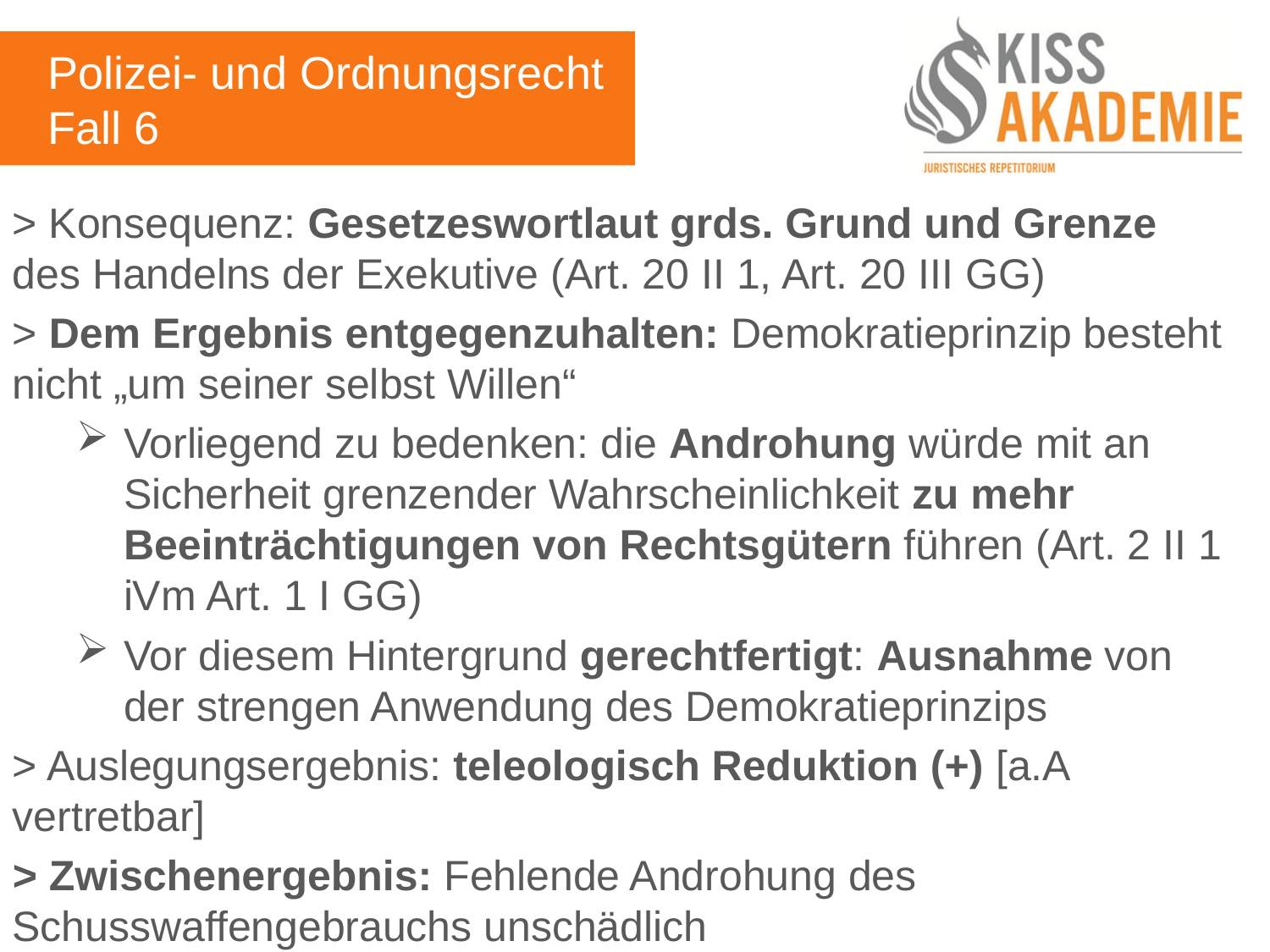

Polizei- und Ordnungsrecht
Fall 6
> Konsequenz: Gesetzeswortlaut grds. Grund und Grenze des Handelns der Exekutive (Art. 20 II 1, Art. 20 III GG)
> Dem Ergebnis entgegenzuhalten: Demokratieprinzip besteht nicht „um seiner selbst Willen“
Vorliegend zu bedenken: die Androhung würde mit an Sicherheit grenzender Wahrscheinlichkeit zu mehr Beeinträchtigungen von Rechtsgütern führen (Art. 2 II 1 iVm Art. 1 I GG)
Vor diesem Hintergrund gerechtfertigt: Ausnahme von der strengen Anwendung des Demokratieprinzips
> Auslegungsergebnis: teleologisch Reduktion (+) [a.A vertretbar]
> Zwischenergebnis: Fehlende Androhung des Schusswaffengebrauchs unschädlich